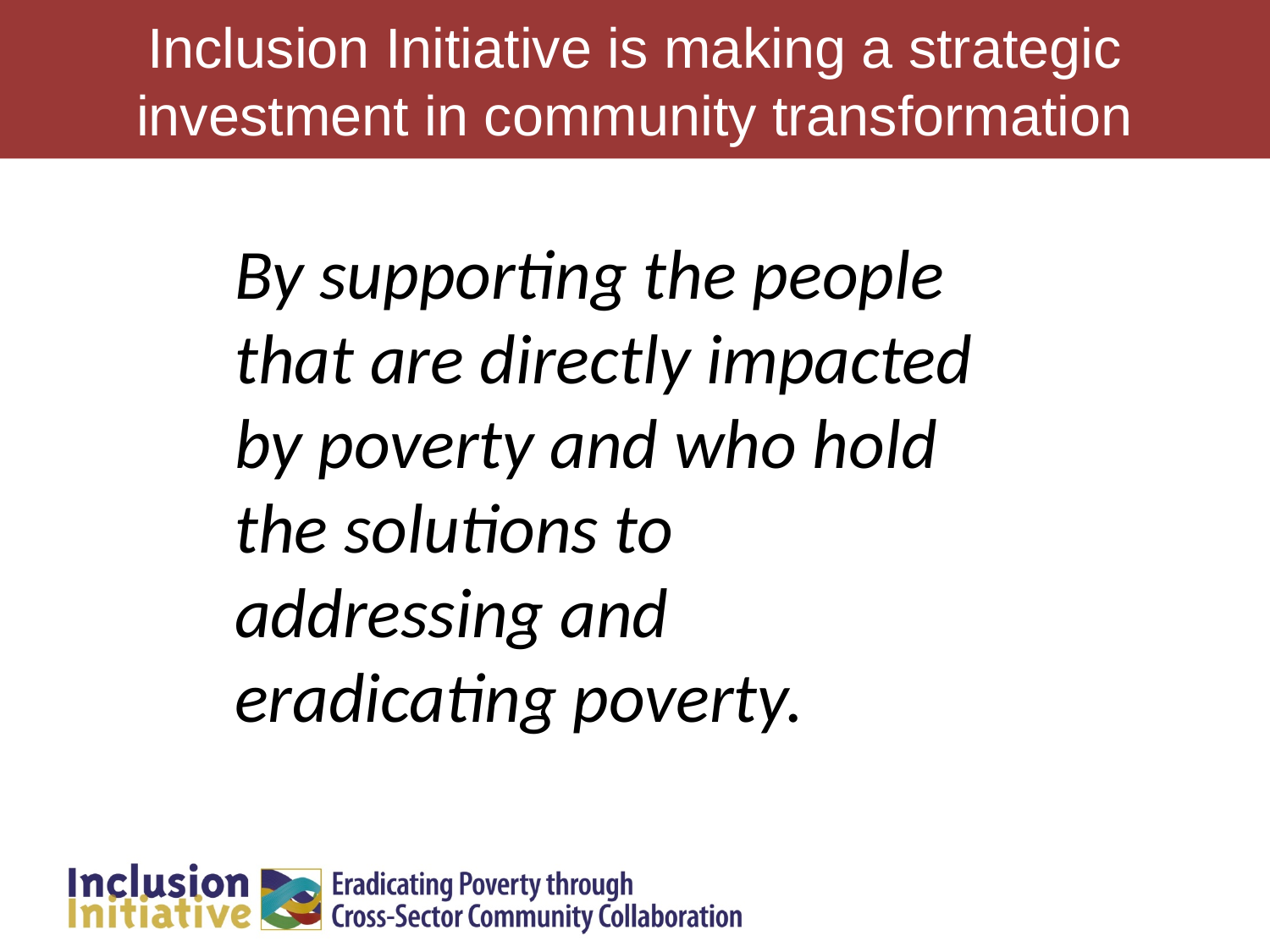

Inclusion Initiative is making a strategic investment in community transformation
#
By supporting the people that are directly impacted by poverty and who hold the solutions to addressing and eradicating poverty.